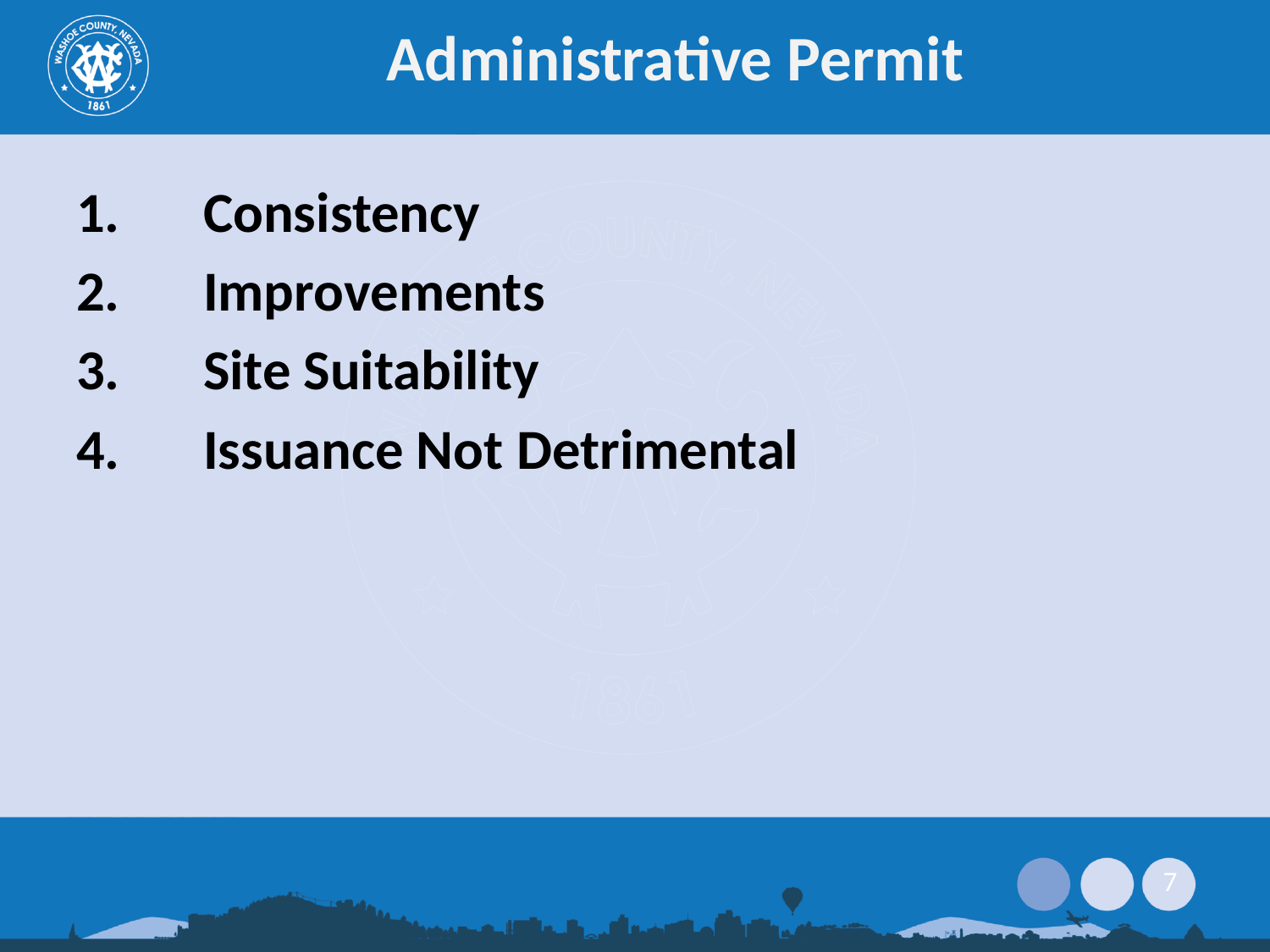

# Administrative Permit
1.	Consistency
2.	Improvements
3.	Site Suitability
4.	Issuance Not Detrimental